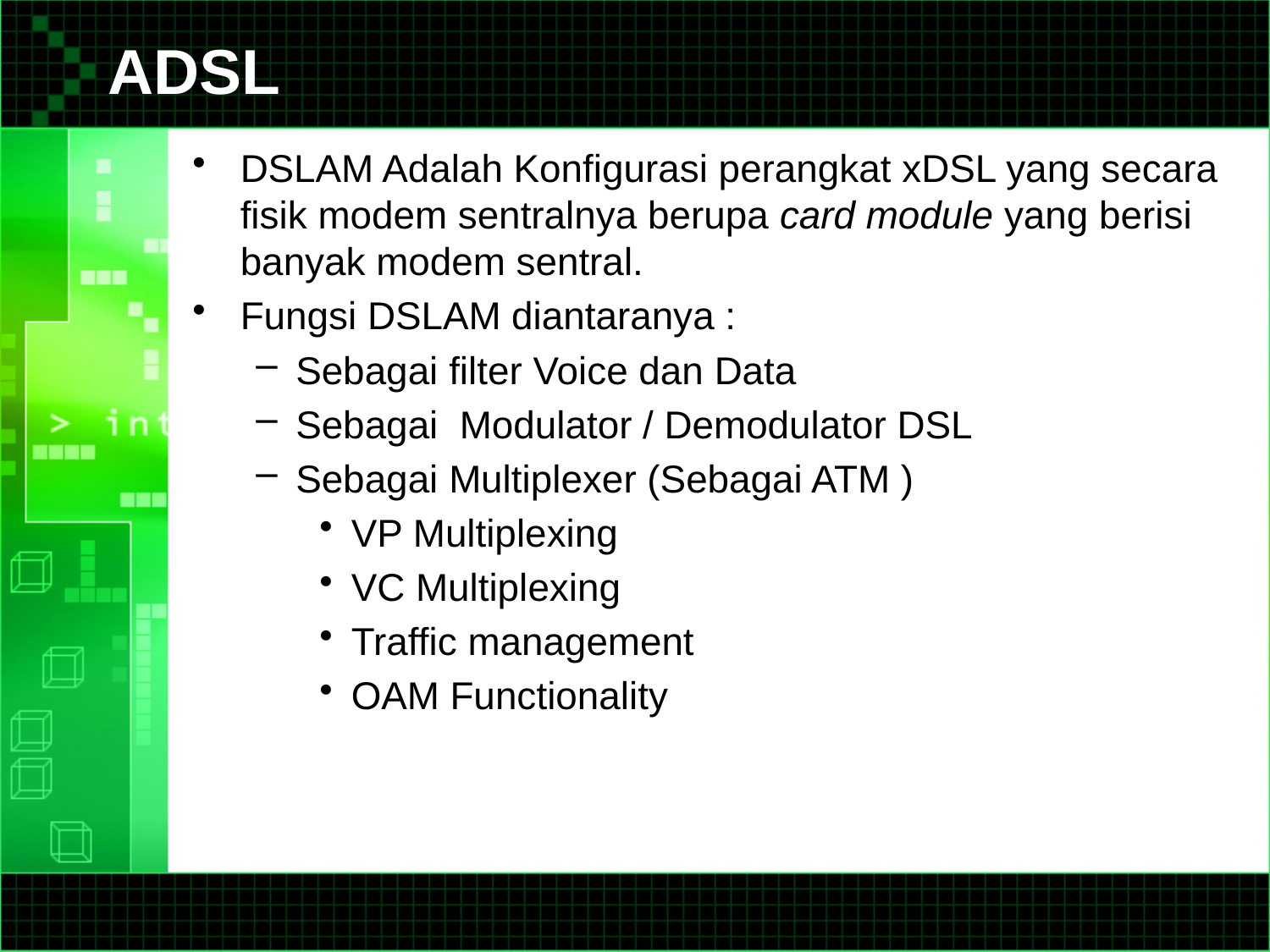

# ADSL
DSLAM Adalah Konfigurasi perangkat xDSL yang secara fisik modem sentralnya berupa card module yang berisi banyak modem sentral.
Fungsi DSLAM diantaranya :
Sebagai filter Voice dan Data
Sebagai  Modulator / Demodulator DSL
Sebagai Multiplexer (Sebagai ATM )
VP Multiplexing
VC Multiplexing
Traffic management
OAM Functionality